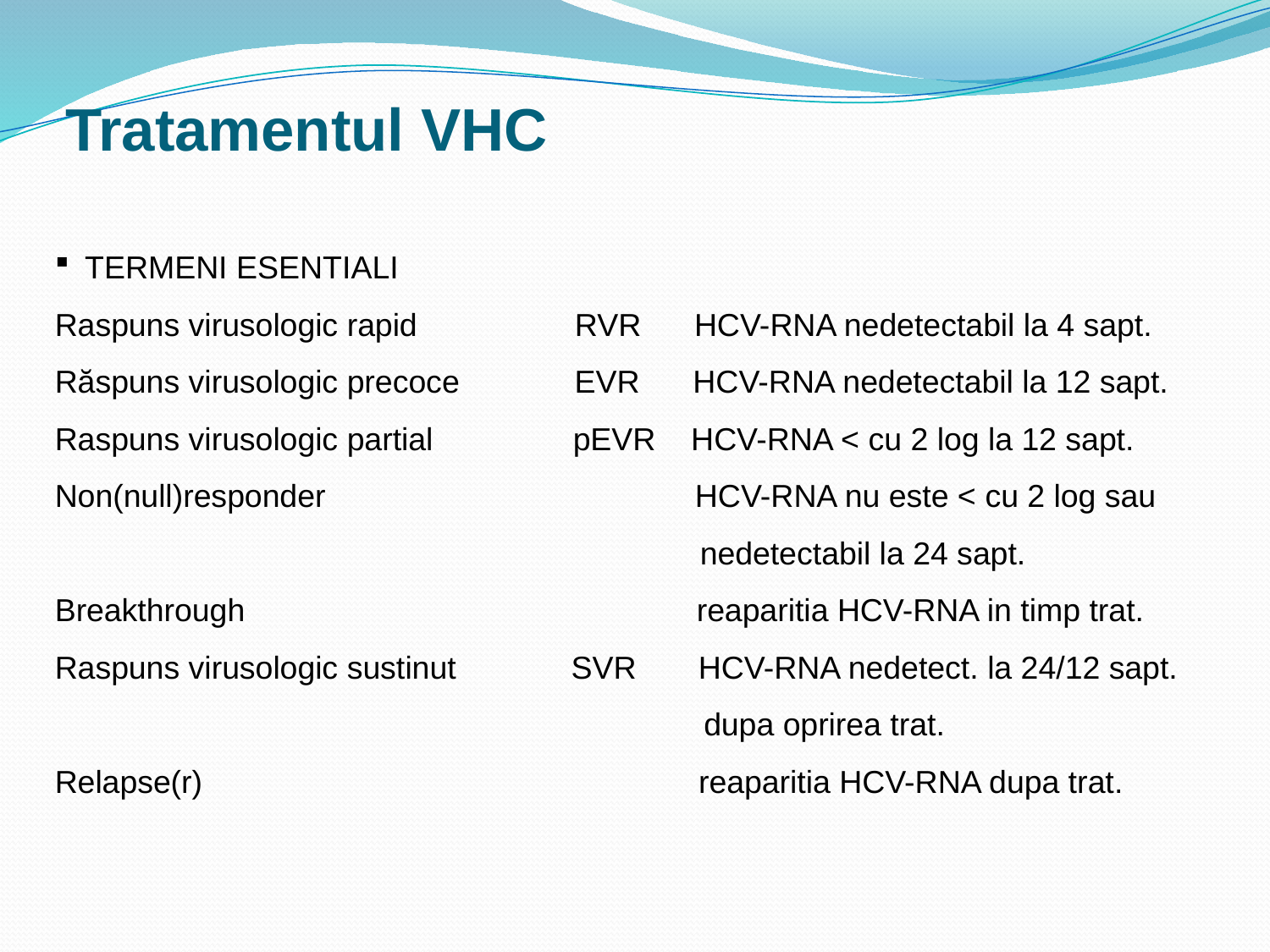

Tratamentul VHC
TERMENI ESENTIALI
Raspuns virusologic rapid                  RVR      HCV-RNA nedetectabil la 4 sapt.
Răspuns virusologic precoce             EVR      HCV-RNA nedetectabil la 12 sapt.
Raspuns virusologic partial                pEVR    HCV-RNA < cu 2 log la 12 sapt.
Non(null)responder                                          HCV-RNA nu este < cu 2 log sau
                                                                         nedetectabil la 24 sapt.
Breakthrough                                                   reaparitia HCV-RNA in timp trat.
Raspuns virusologic sustinut             SVR       HCV-RNA nedetect. la 24/12 sapt.
                                                                         dupa oprirea trat.
Relapse(r)                                                        reaparitia HCV-RNA dupa trat.